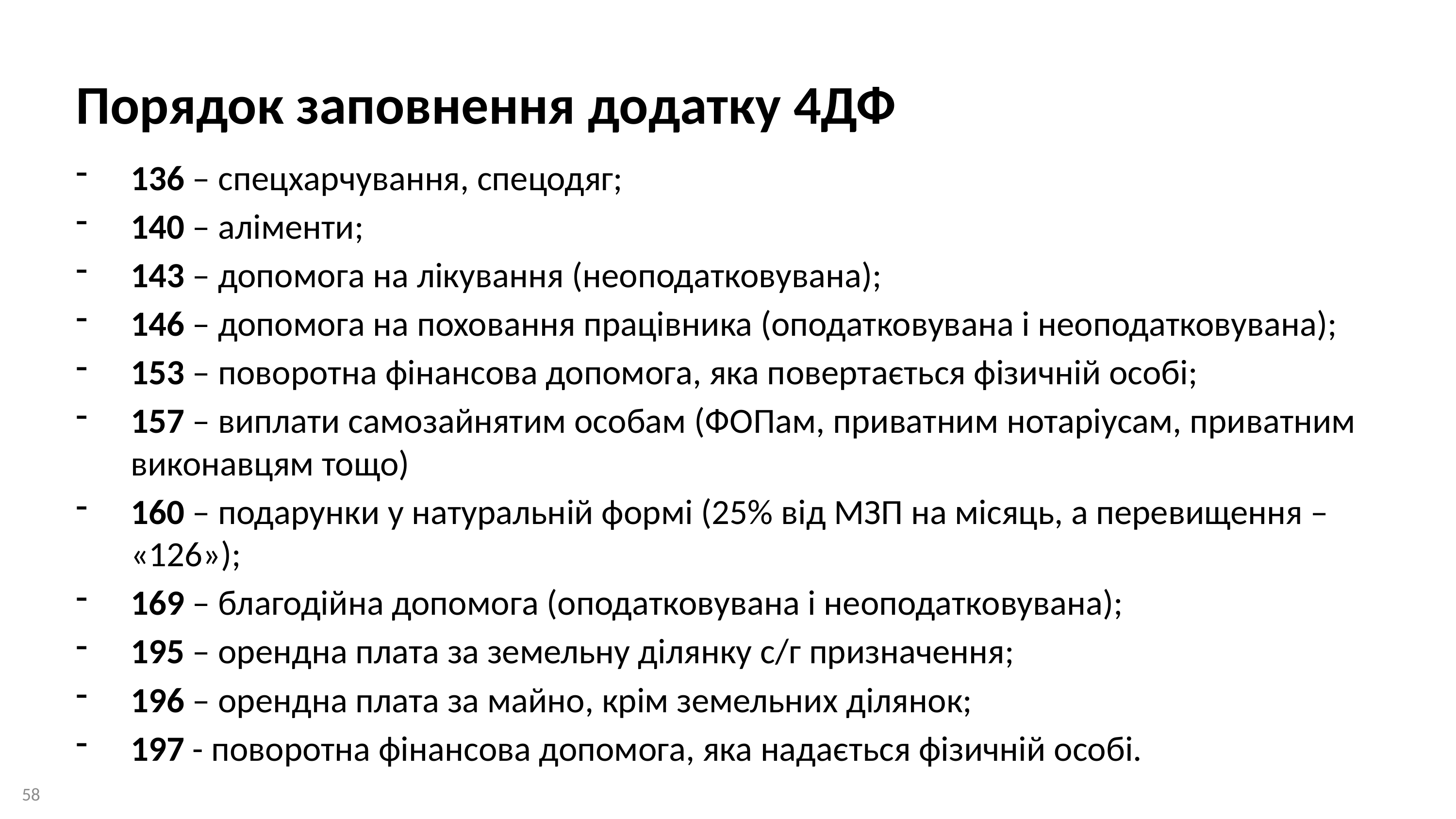

Порядок заповнення додатку 4ДФ
136 – спецхарчування, спецодяг;
140 – аліменти;
143 – допомога на лікування (неоподатковувана);
146 – допомога на поховання працівника (оподатковувана і неоподатковувана);
153 – поворотна фінансова допомога, яка повертається фізичній особі;
157 – виплати самозайнятим особам (ФОПам, приватним нотаріусам, приватним виконавцям тощо)
160 – подарунки у натуральній формі (25% від МЗП на місяць, а перевищення – «126»);
169 – благодійна допомога (оподатковувана і неоподатковувана);
195 – орендна плата за земельну ділянку с/г призначення;
196 – орендна плата за майно, крім земельних ділянок;
197 - поворотна фінансова допомога, яка надається фізичній особі.
58